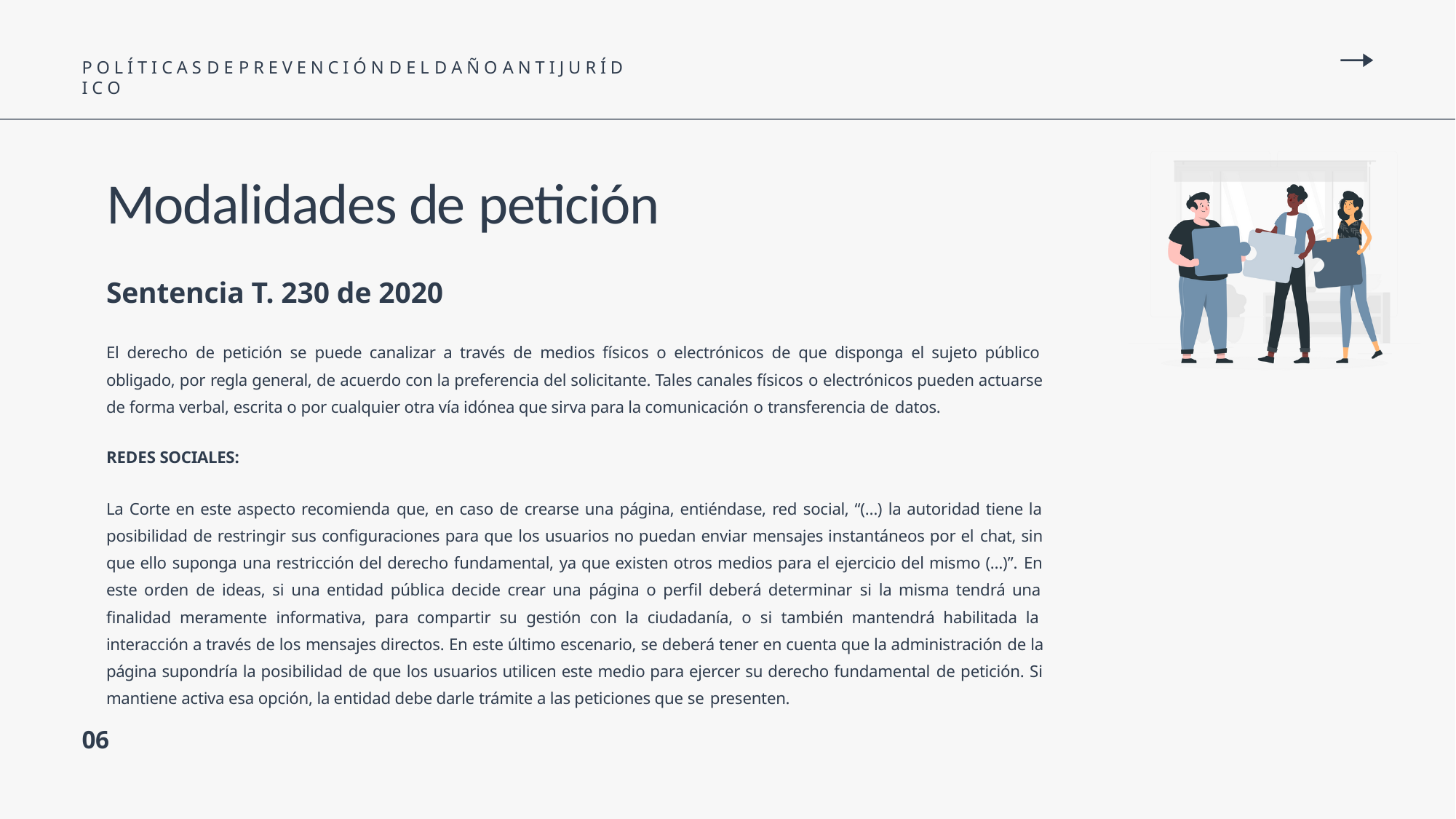

P O L Í T I C A S D E P R E V E N C I Ó N D E L D A Ñ O A N T I J U R Í D I C O

# Modalidades de petición
Sentencia T. 230 de 2020
El derecho de petición se puede canalizar a través de medios físicos o electrónicos de que disponga el sujeto público  obligado, por regla general, de acuerdo con la preferencia del solicitante. Tales canales físicos o electrónicos pueden actuarse  de forma verbal, escrita o por cualquier otra vía idónea que sirva para la comunicación o transferencia de datos.

REDES SOCIALES:

La Corte en este aspecto recomienda que, en caso de crearse una página, entiéndase, red social, “(…) la autoridad tiene la  posibilidad de restringir sus configuraciones para que los usuarios no puedan enviar mensajes instantáneos por el chat, sin  que ello suponga una restricción del derecho fundamental, ya que existen otros medios para el ejercicio del mismo (…)”. En  este orden de ideas, si una entidad pública decide crear una página o perfil deberá determinar si la misma tendrá una  finalidad meramente informativa, para compartir su gestión con la ciudadanía, o si también mantendrá habilitada la  interacción a través de los mensajes directos. En este último escenario, se deberá tener en cuenta que la administración de la  página supondría la posibilidad de que los usuarios utilicen este medio para ejercer su derecho fundamental de petición. Si  mantiene activa esa opción, la entidad debe darle trámite a las peticiones que se presenten.

06